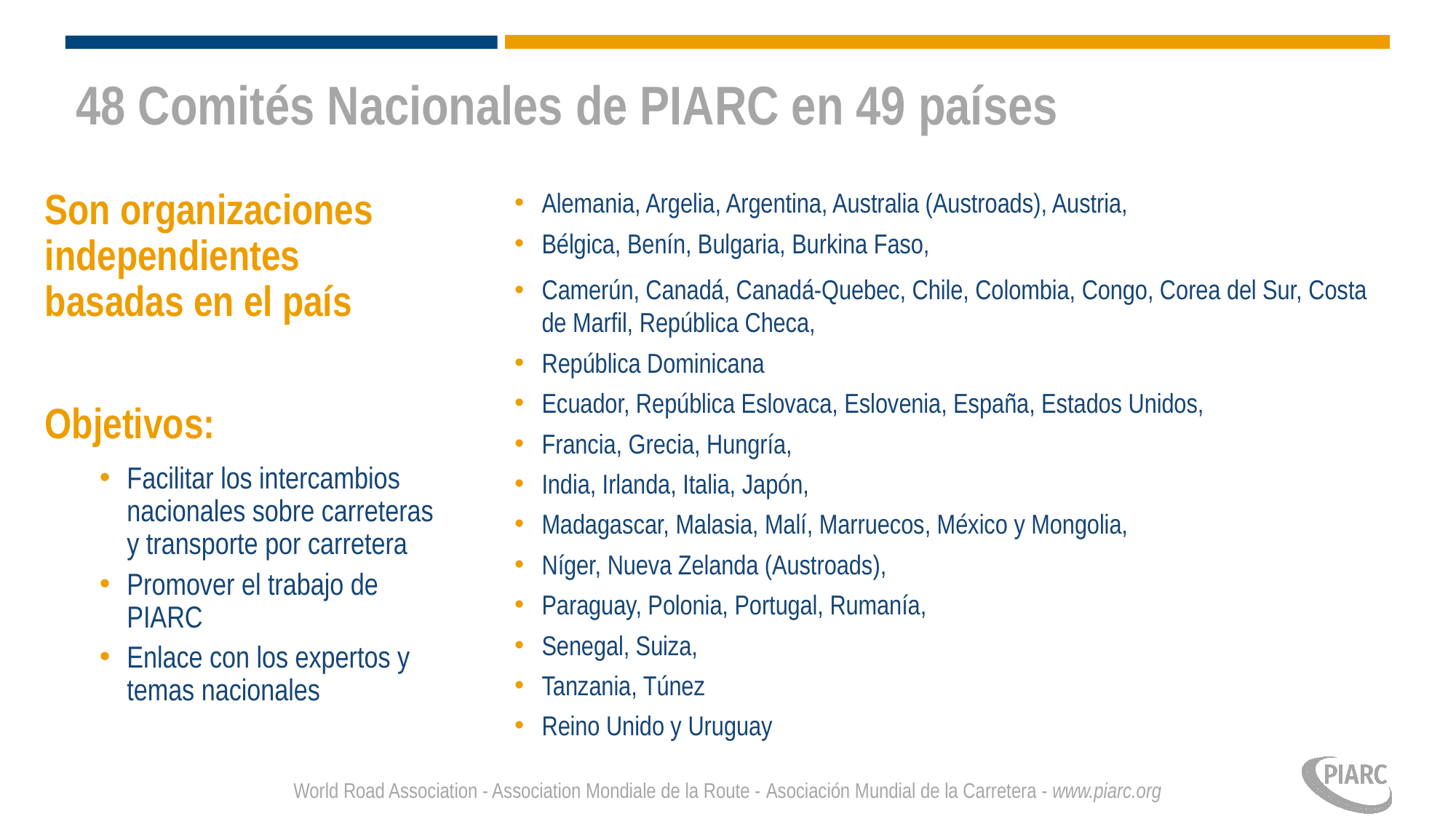

# 48 Comités Nacionales de PIARC en 49 países
Alemania, Argelia, Argentina, Australia (Austroads), Austria,
Bélgica, Benín, Bulgaria, Burkina Faso,
Camerún, Canadá, Canadá-Quebec, Chile, Colombia, Congo, Corea del Sur, Costa de Marfil, República Checa,
República Dominicana
Ecuador, República Eslovaca, Eslovenia, España, Estados Unidos,
Francia, Grecia, Hungría,
India, Irlanda, Italia, Japón,
Madagascar, Malasia, Malí, Marruecos, México y Mongolia,
Níger, Nueva Zelanda (Austroads),
Paraguay, Polonia, Portugal, Rumanía,
Senegal, Suiza,
Tanzania, Túnez
Reino Unido y Uruguay
Son organizaciones independientes basadas en el país

Objetivos:
Facilitar los intercambios nacionales sobre carreteras y transporte por carretera
Promover el trabajo de PIARC
Enlace con los expertos y temas nacionales